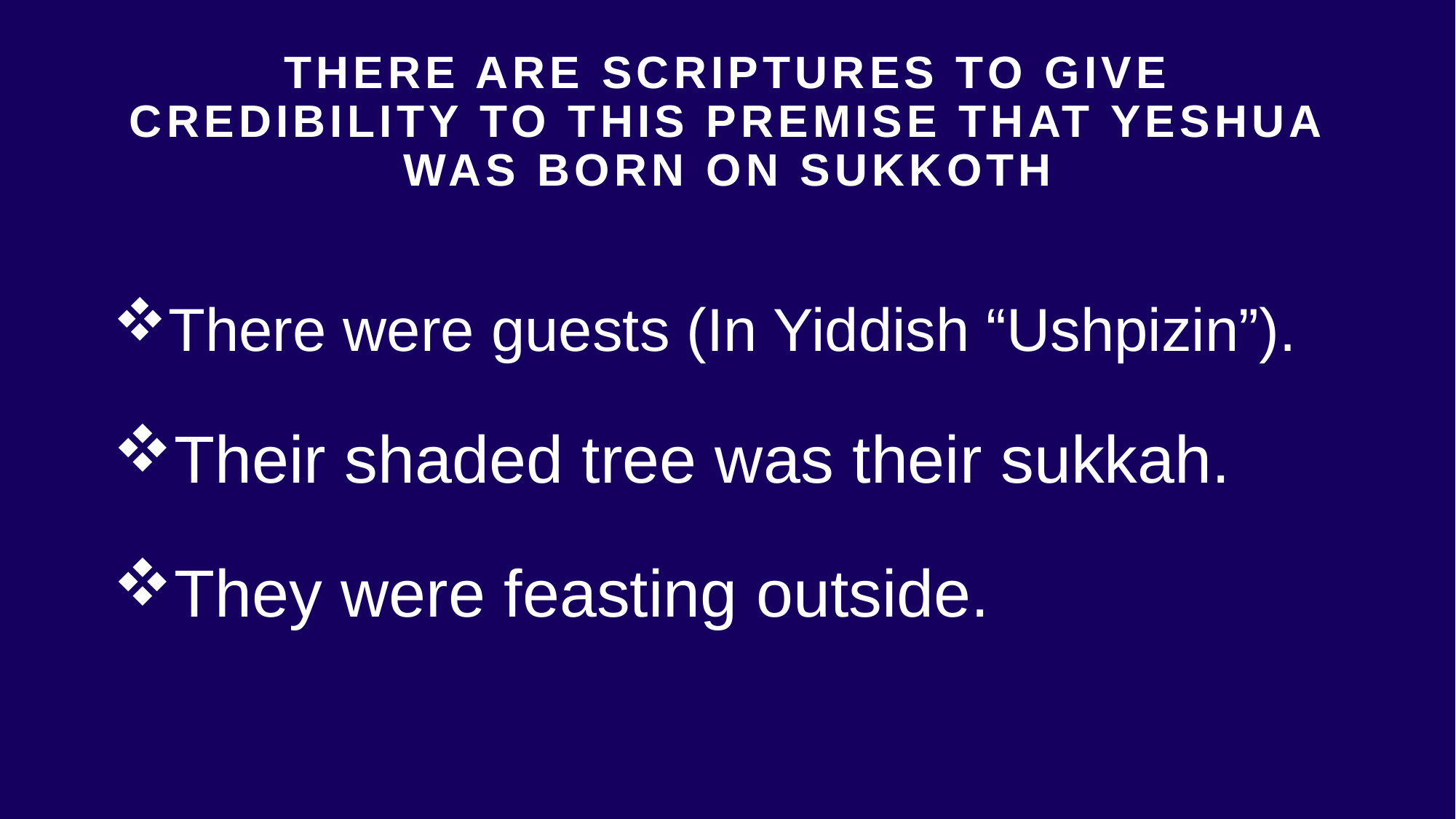

# THERE ARE SCRIPTURES TO GIVE Credibility TO THIS PREMISE that yeshua was born on sukkoth
There were guests (In Yiddish “Ushpizin”).
Their shaded tree was their sukkah.
They were feasting outside.